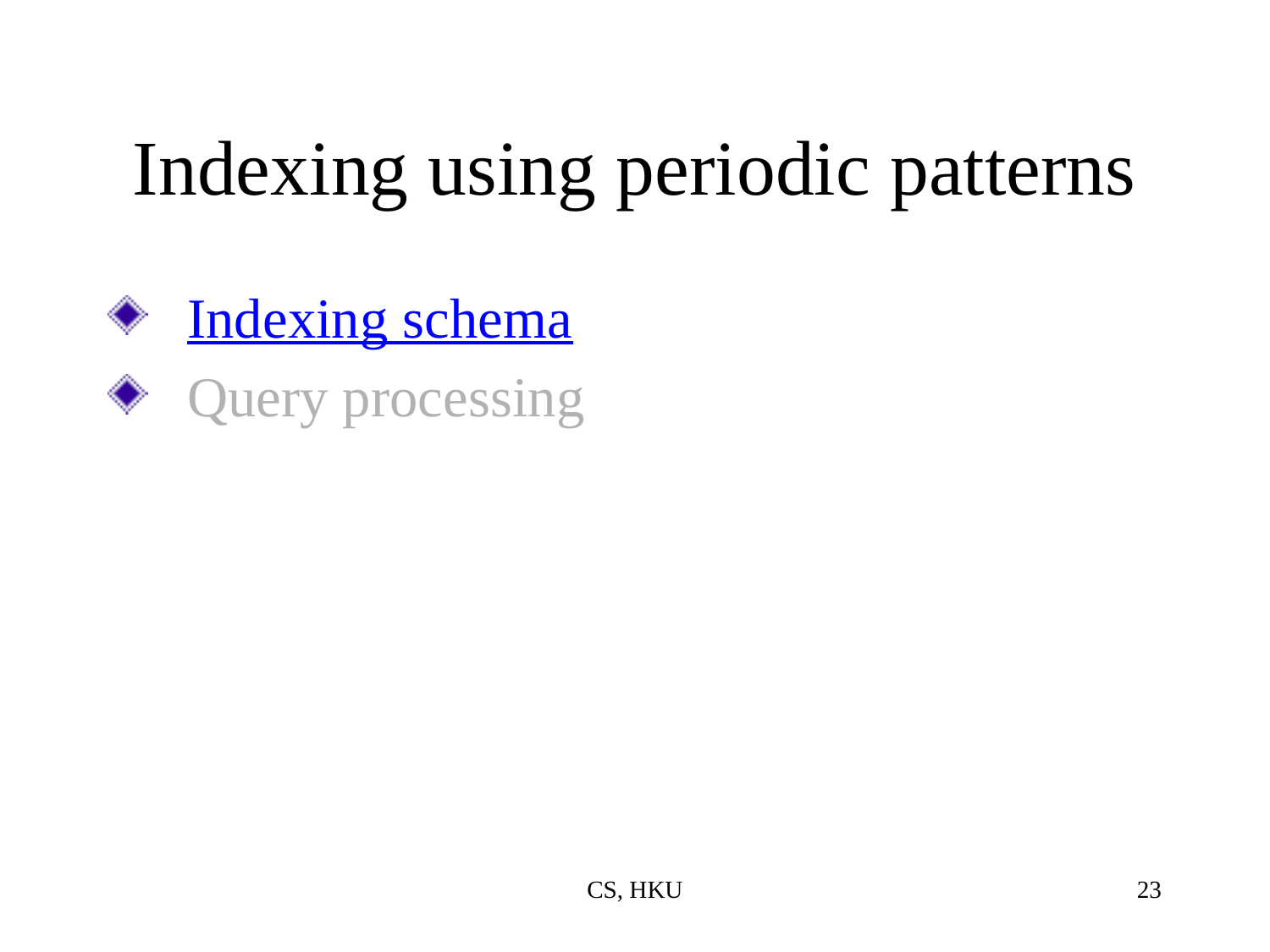

# Indexing using periodic patterns
Indexing schema
Query processing
CS, HKU
23